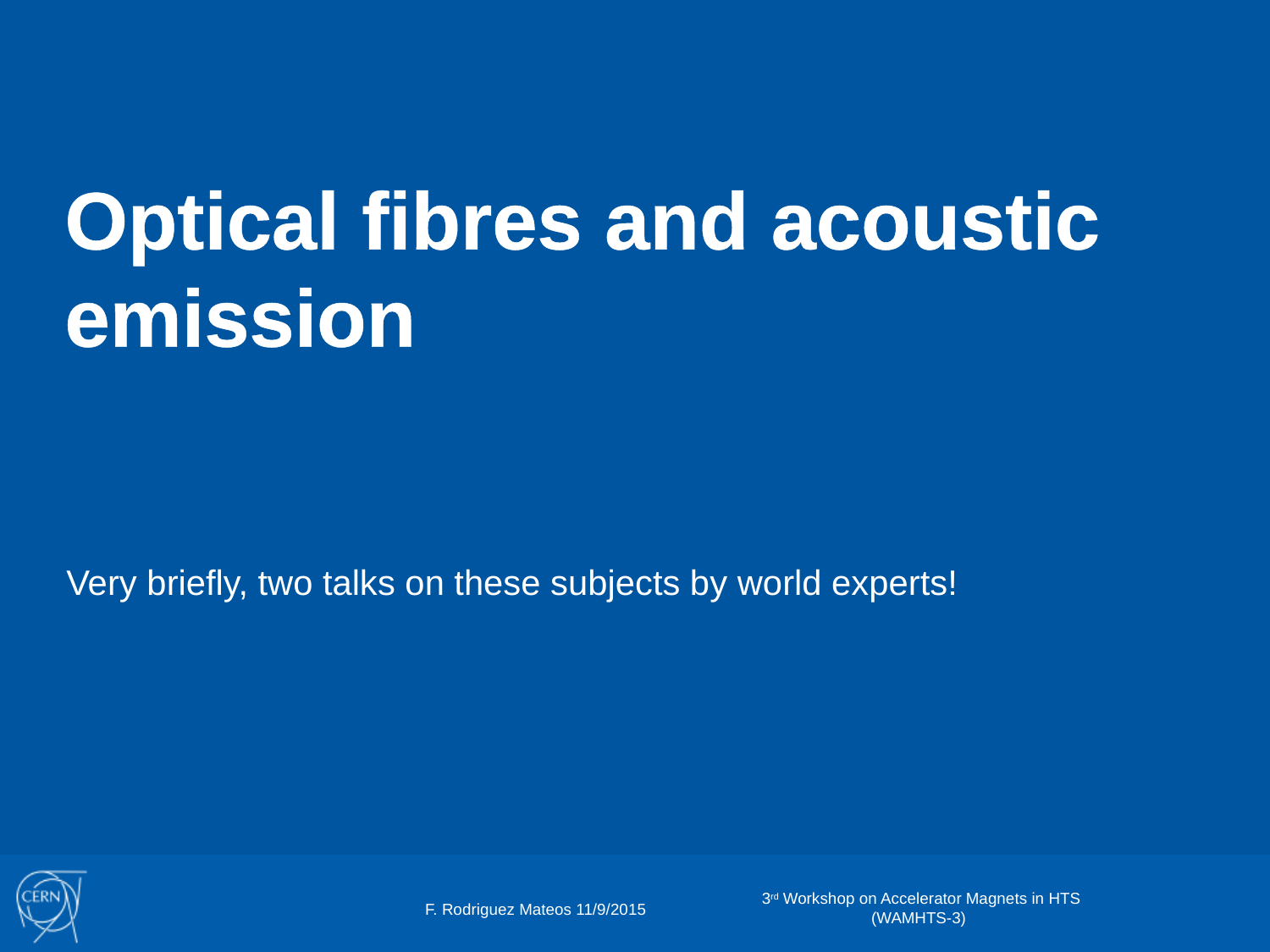

# Optical fibres and acoustic emission
Very briefly, two talks on these subjects by world experts!
3rd Workshop on Accelerator Magnets in HTS (WAMHTS-3)
F. Rodriguez Mateos 11/9/2015